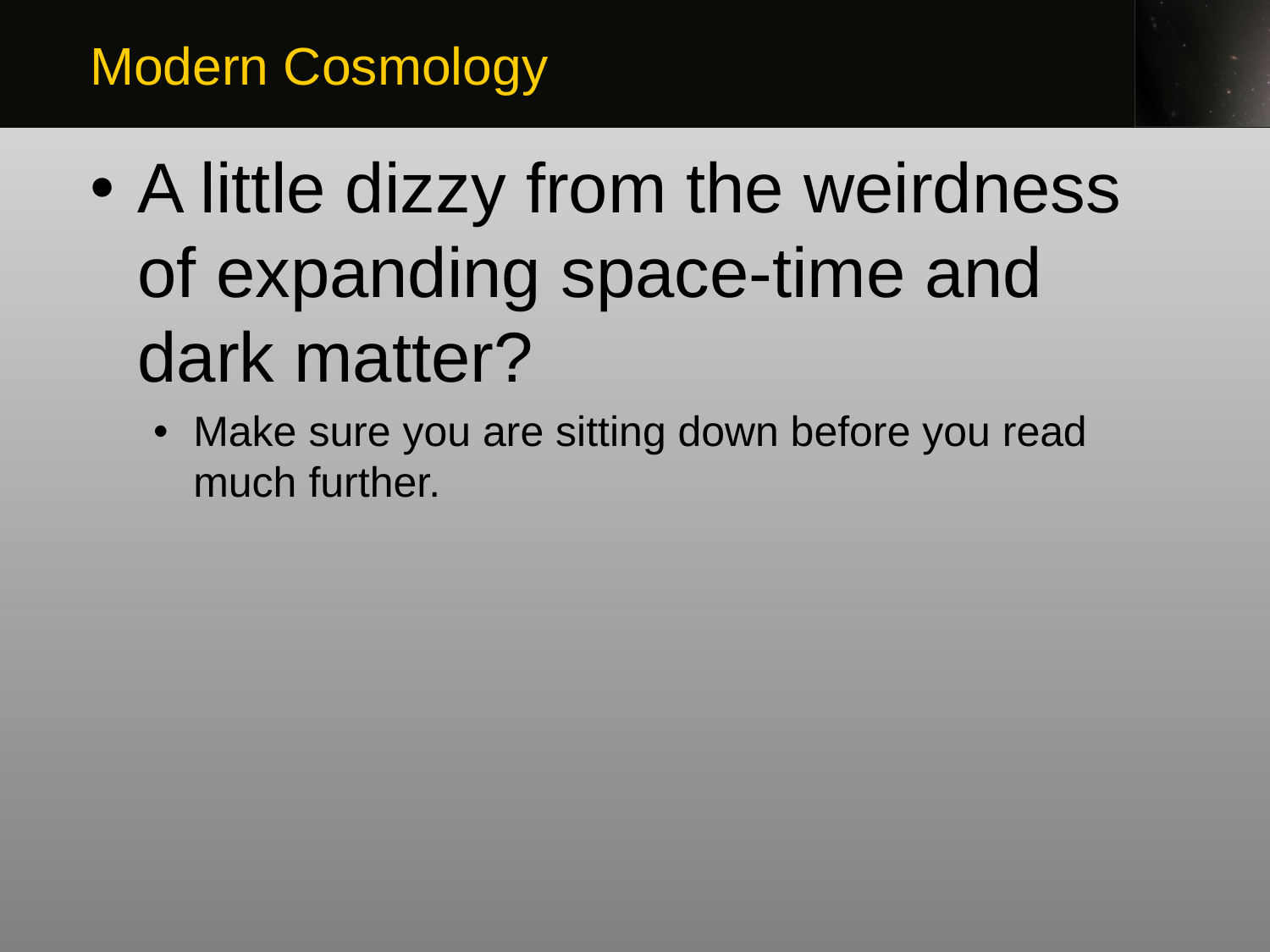

Modern Cosmology
A little dizzy from the weirdness of expanding space-time and dark matter?
Make sure you are sitting down before you read much further.